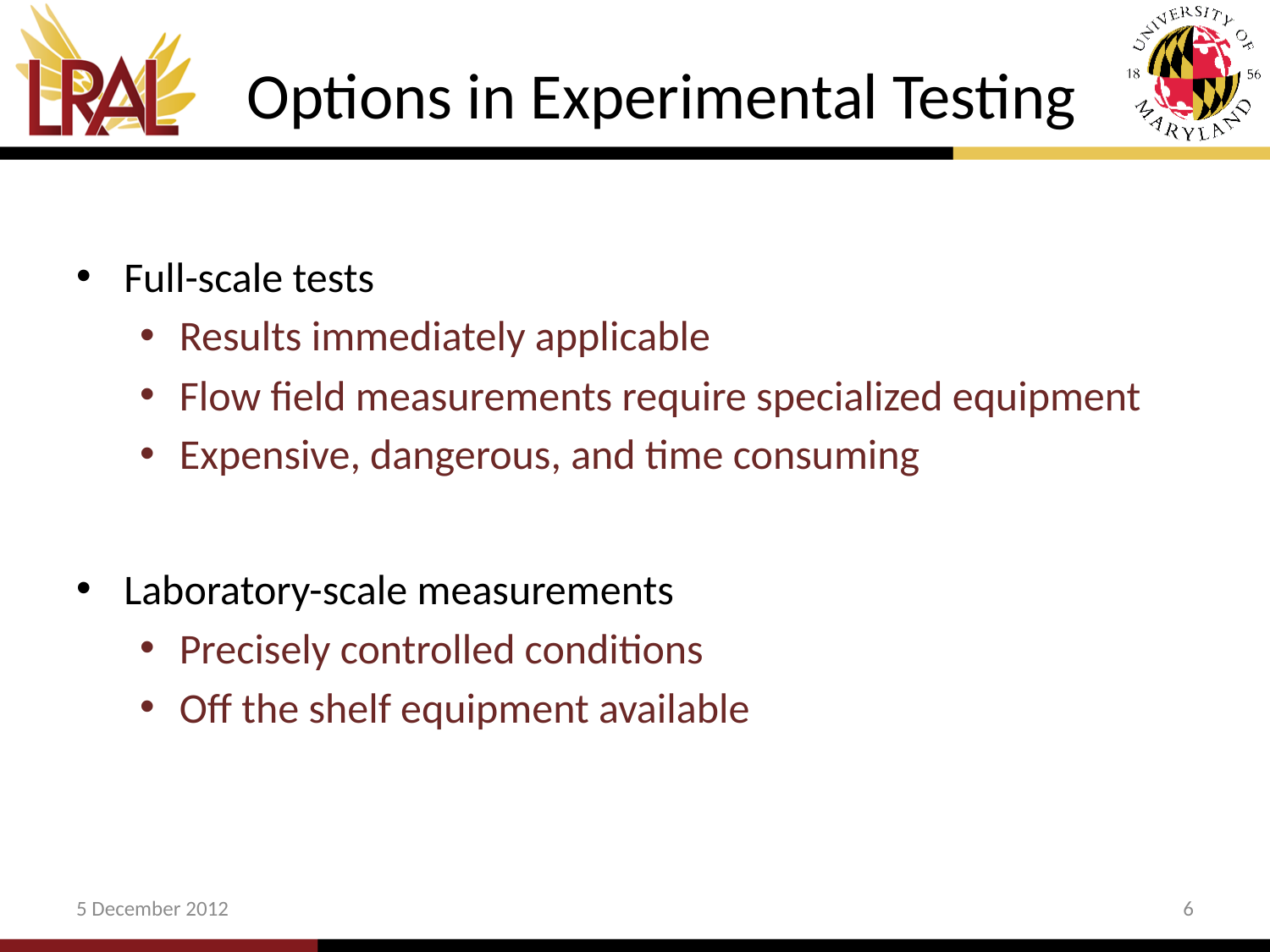

# Options in Experimental Testing
Full-scale tests
Results immediately applicable
Flow field measurements require specialized equipment
Expensive, dangerous, and time consuming

Laboratory-scale measurements
Precisely controlled conditions
Off the shelf equipment available
5 December 2012
6